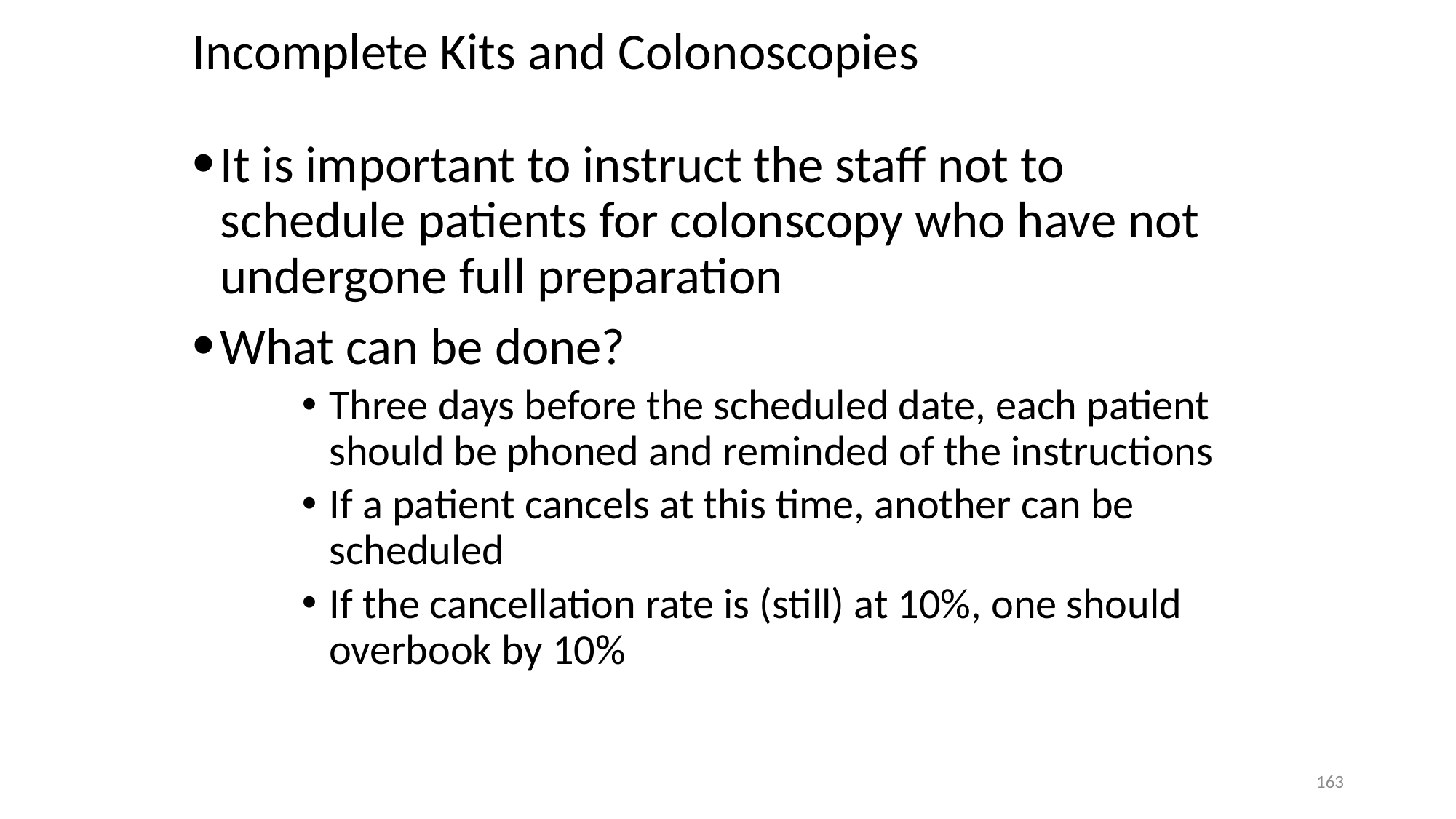

# Incomplete Kits and Colonoscopies
It is important to instruct the staff not to schedule patients for colonscopy who have not undergone full preparation
What can be done?
Three days before the scheduled date, each patient should be phoned and reminded of the instructions
If a patient cancels at this time, another can be scheduled
If the cancellation rate is (still) at 10%, one should overbook by 10%

163